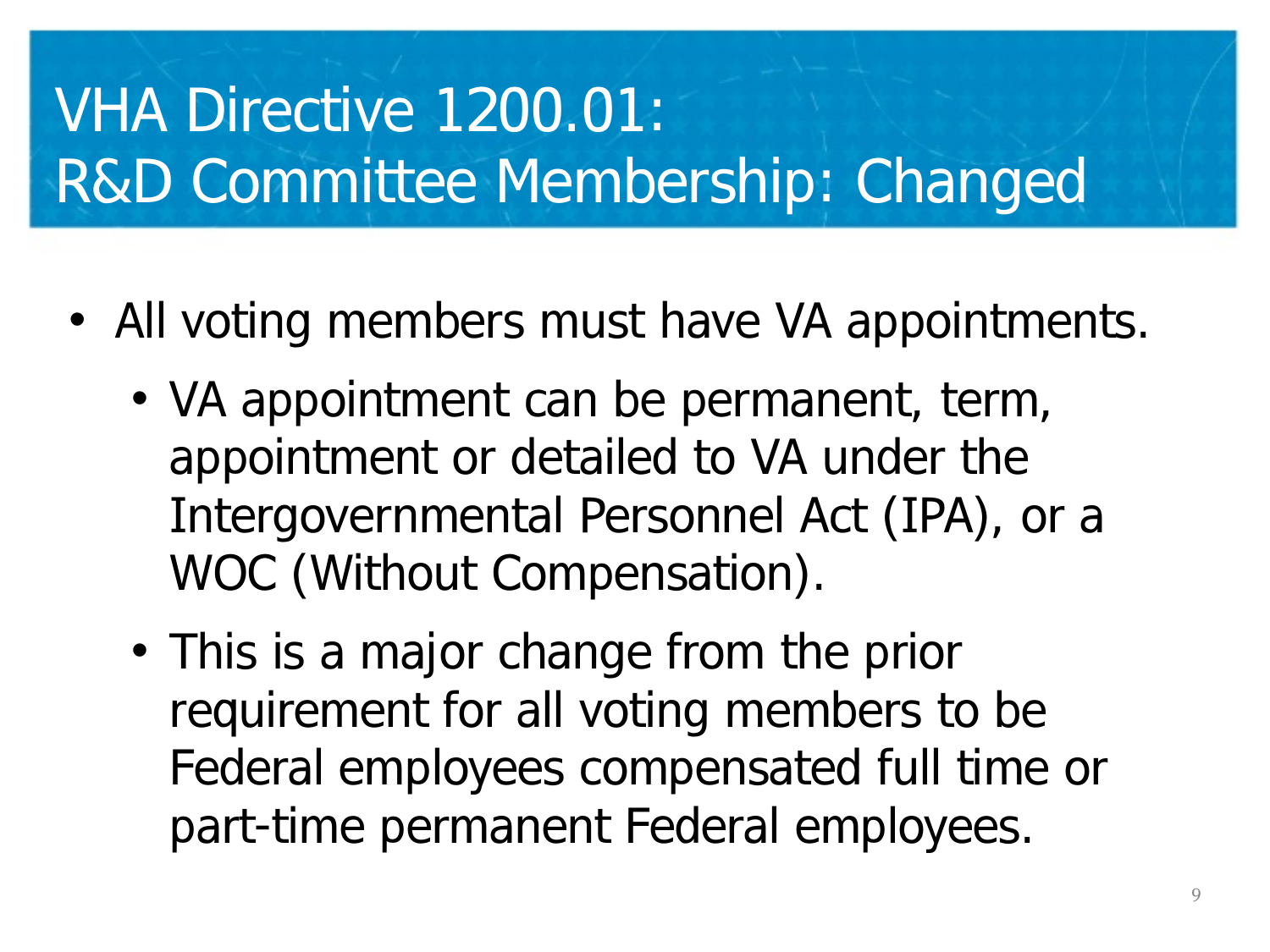

# VHA Directive 1200.01: R&D Committee Membership: Changed

All voting members must have VA appointments.
VA appointment can be permanent, term, appointment or detailed to VA under the Intergovernmental Personnel Act (IPA), or a WOC (Without Compensation).
This is a major change from the prior requirement for all voting members to be Federal employees compensated full time or part-time permanent Federal employees.